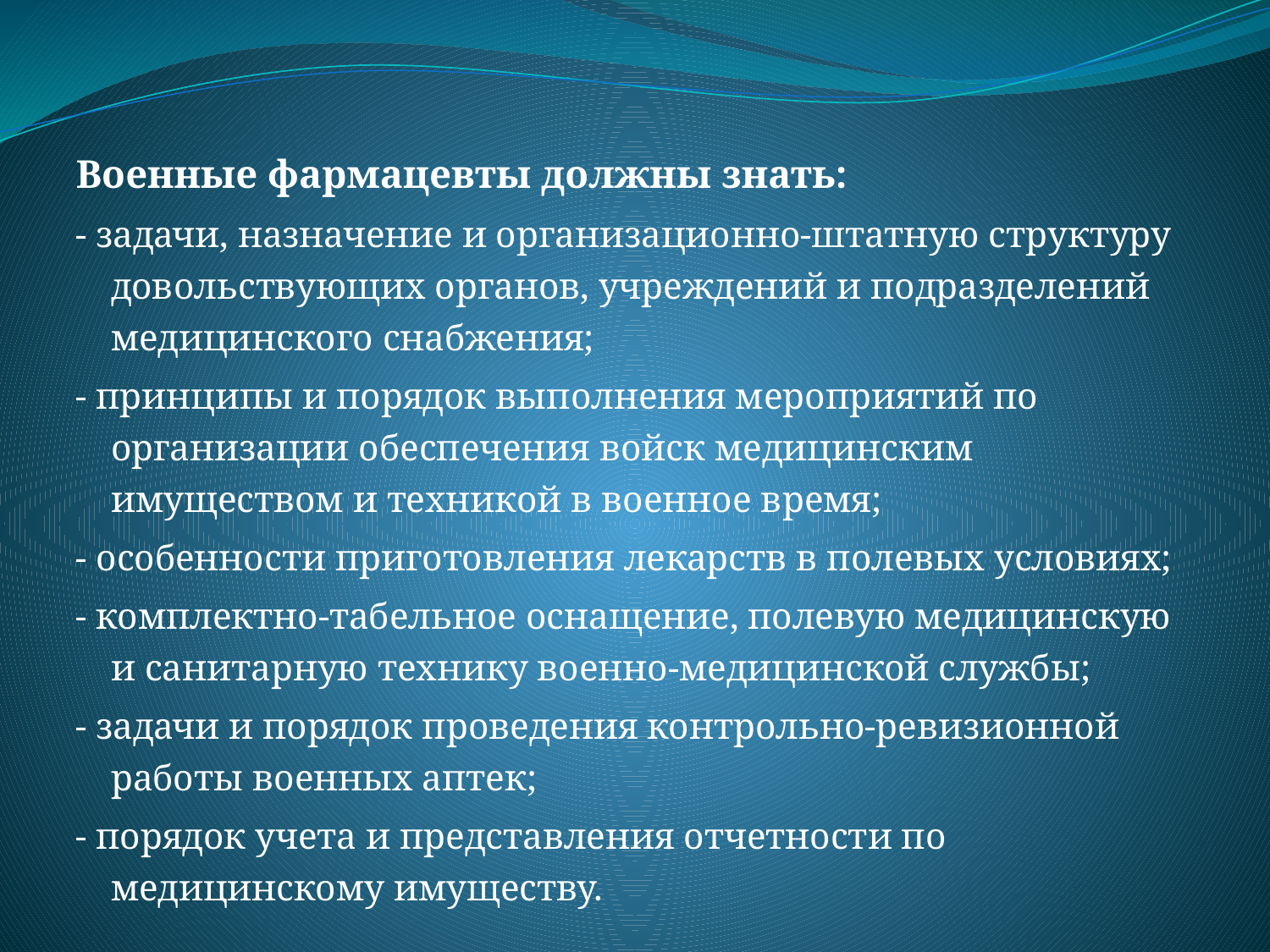

Военные фармацевты должны знать:
- задачи, назначение и организационно-штатную структуру довольствующих органов, учреждений и подразделений медицинского снабжения;
- принципы и порядок выполнения мероприятий по организации обеспечения войск медицинским имуществом и техникой в военное время;
- особенности приготовления лекарств в полевых условиях;
- комплектно-табельное оснащение, полевую медицинскую и санитарную технику военно-медицинской службы;
- задачи и порядок проведения контрольно-ревизионной работы военных аптек;
- порядок учета и представления отчетности по медицинскому имуществу.